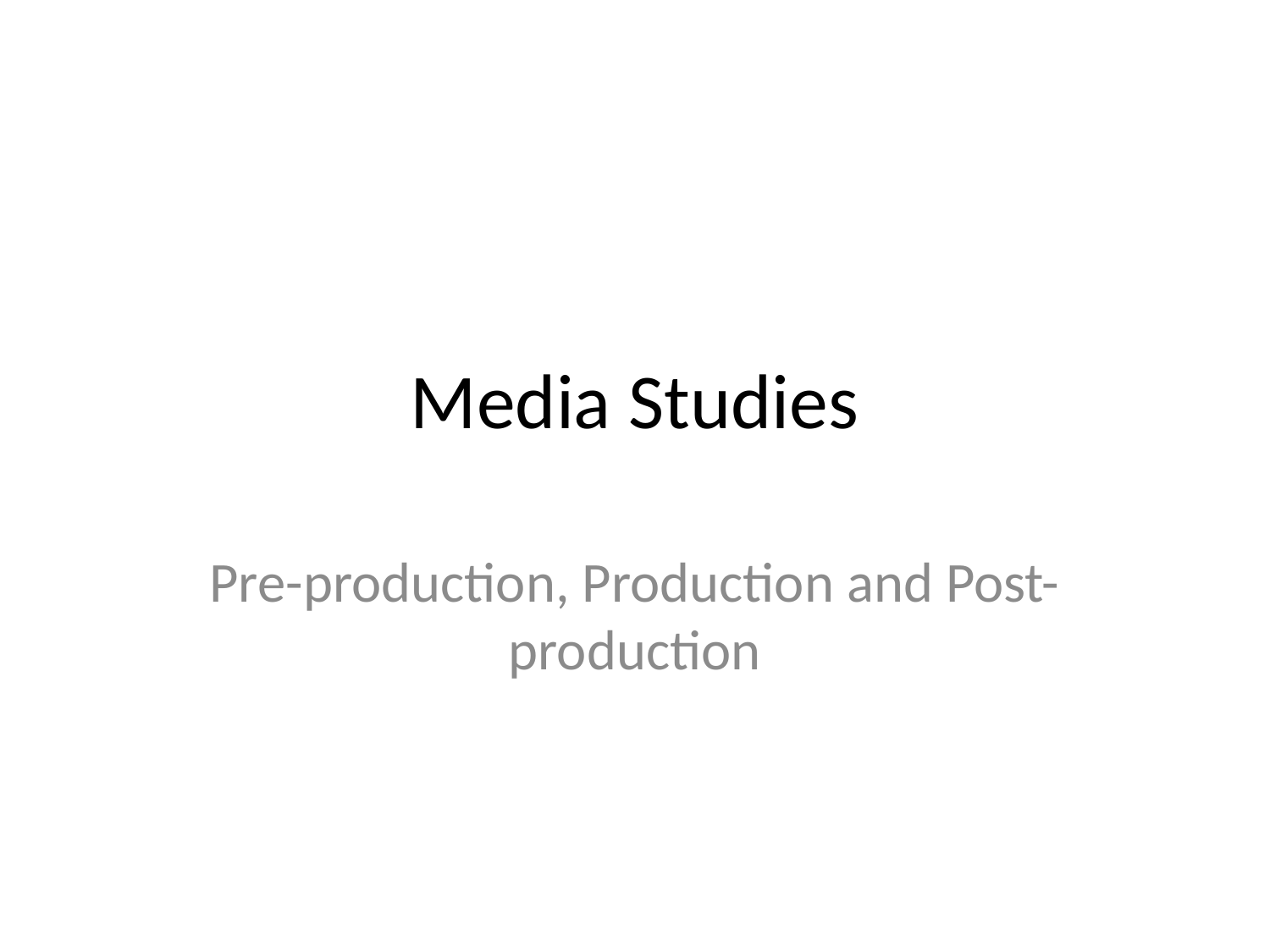

# Media Studies
Pre-production, Production and Post-production